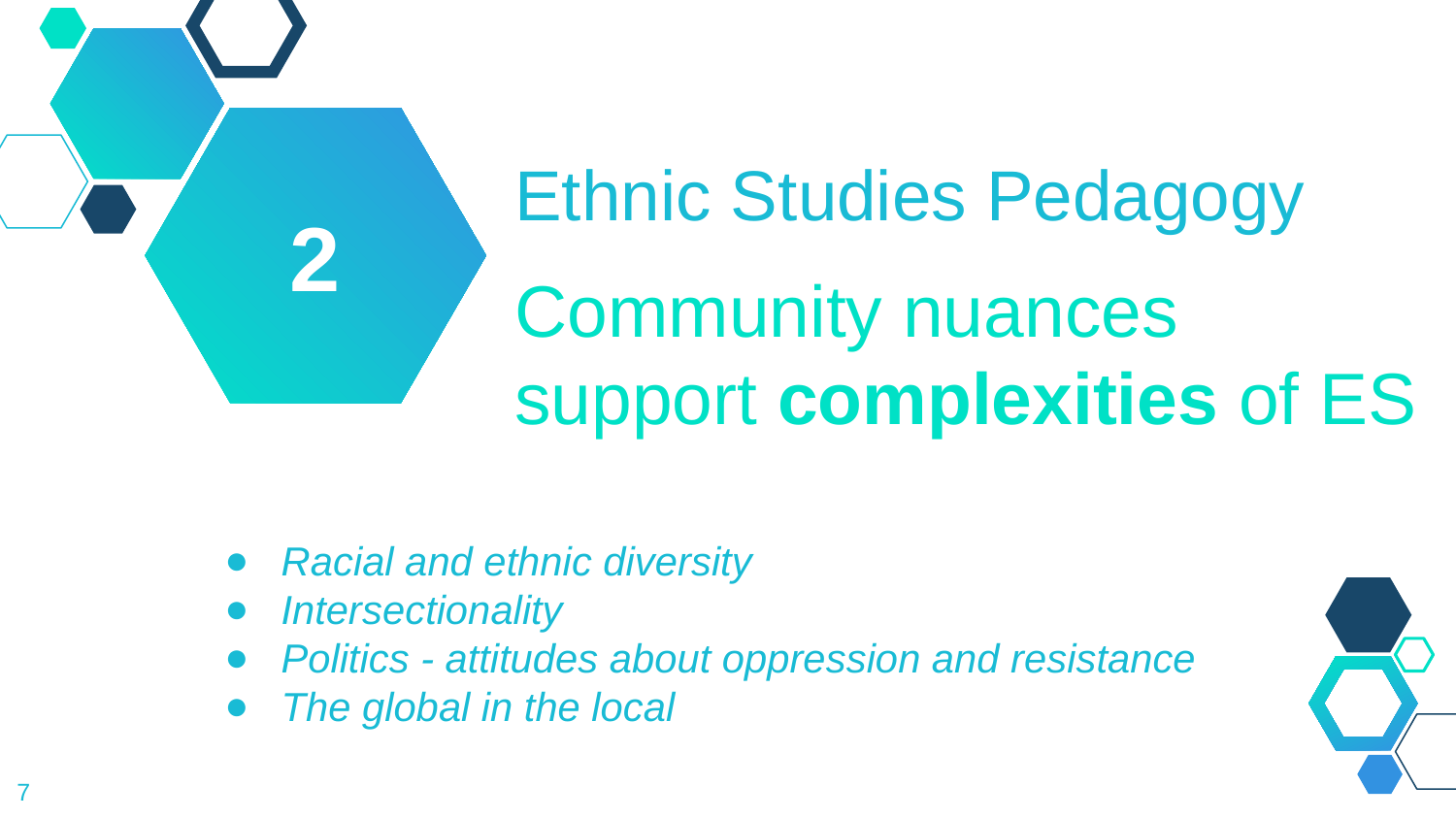

Ethnic Studies Pedagogy
2
Community nuances support complexities of ES
Racial and ethnic diversity
Intersectionality
Politics - attitudes about oppression and resistance
The global in the local
7